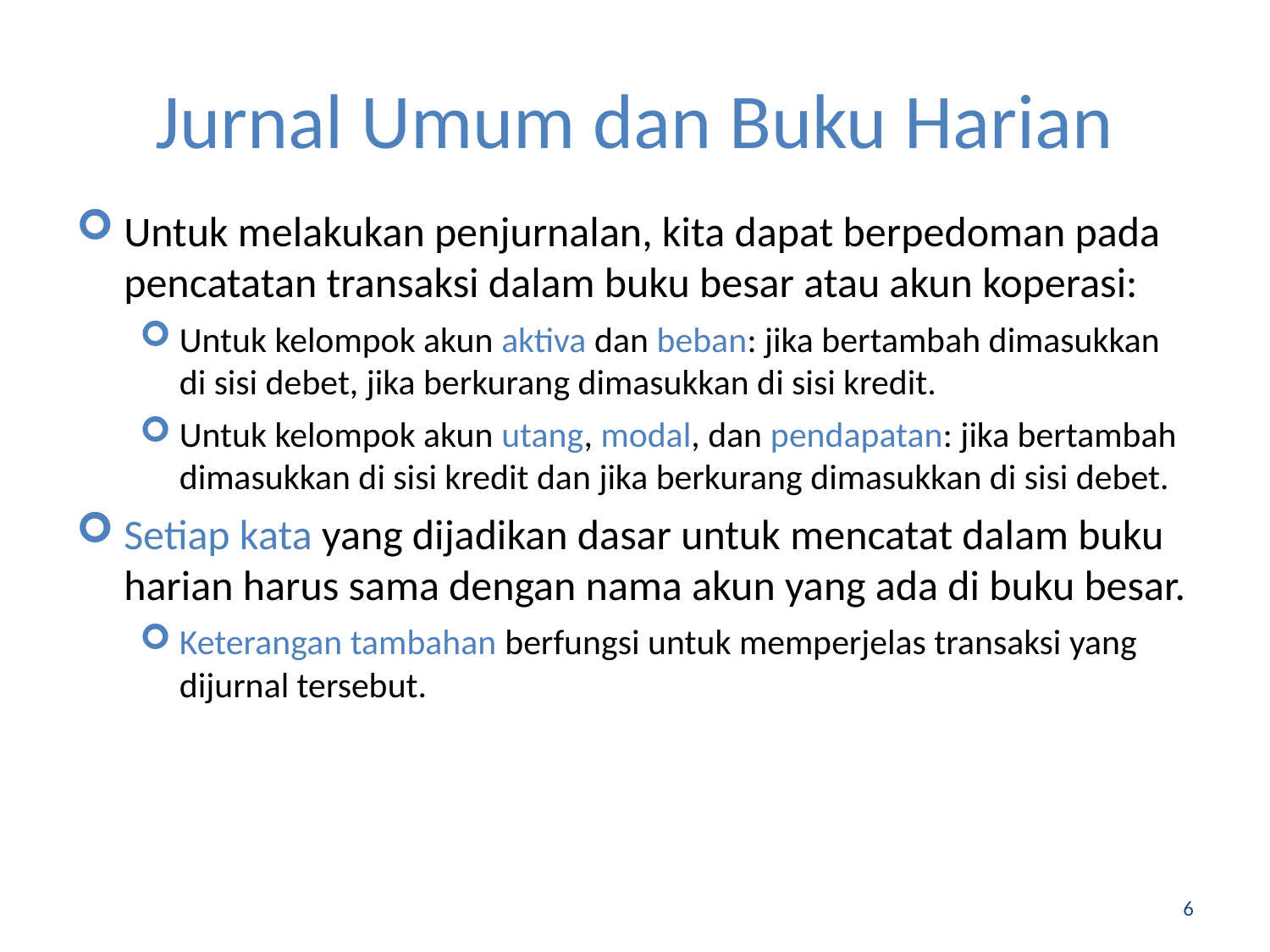

# Jurnal Umum dan Buku Harian
Untuk melakukan penjurnalan, kita dapat berpedoman pada pencatatan transaksi dalam buku besar atau akun koperasi:
Untuk kelompok akun aktiva dan beban: jika bertambah dimasukkan di sisi debet, jika berkurang dimasukkan di sisi kredit.
Untuk kelompok akun utang, modal, dan pendapatan: jika bertambah dimasukkan di sisi kredit dan jika berkurang dimasukkan di sisi debet.
Setiap kata yang dijadikan dasar untuk mencatat dalam buku harian harus sama dengan nama akun yang ada di buku besar.
Keterangan tambahan berfungsi untuk memperjelas transaksi yang dijurnal tersebut.
6